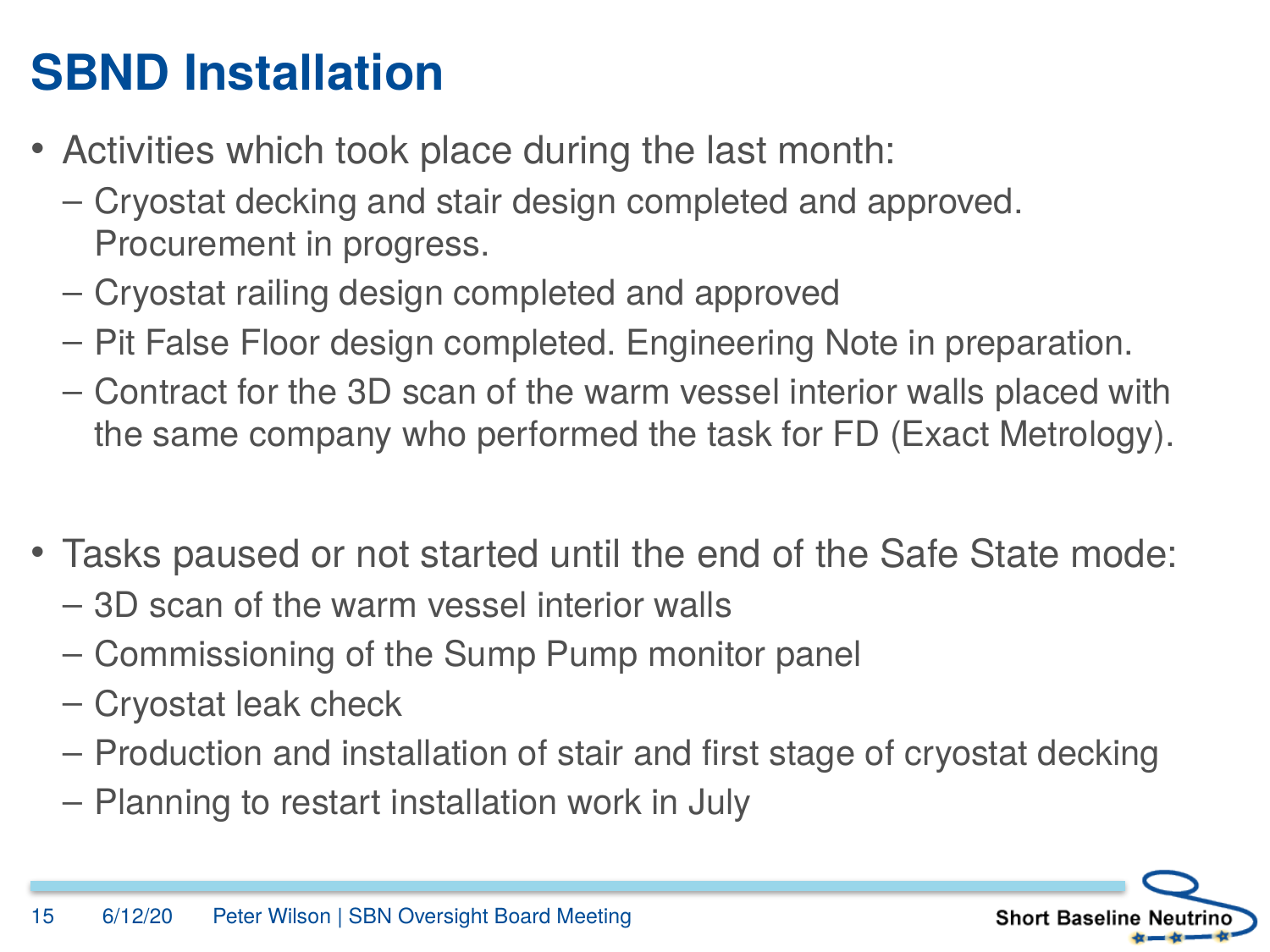

# SBND Installation
Activities which took place during the last month:
Cryostat decking and stair design completed and approved. Procurement in progress.
Cryostat railing design completed and approved
Pit False Floor design completed. Engineering Note in preparation.
Contract for the 3D scan of the warm vessel interior walls placed with the same company who performed the task for FD (Exact Metrology).

Tasks paused or not started until the end of the Safe State mode:
3D scan of the warm vessel interior walls
Commissioning of the Sump Pump monitor panel
Cryostat leak check
Production and installation of stair and first stage of cryostat decking
Planning to restart installation work in July
15
6/12/20
Peter Wilson | SBN Oversight Board Meeting